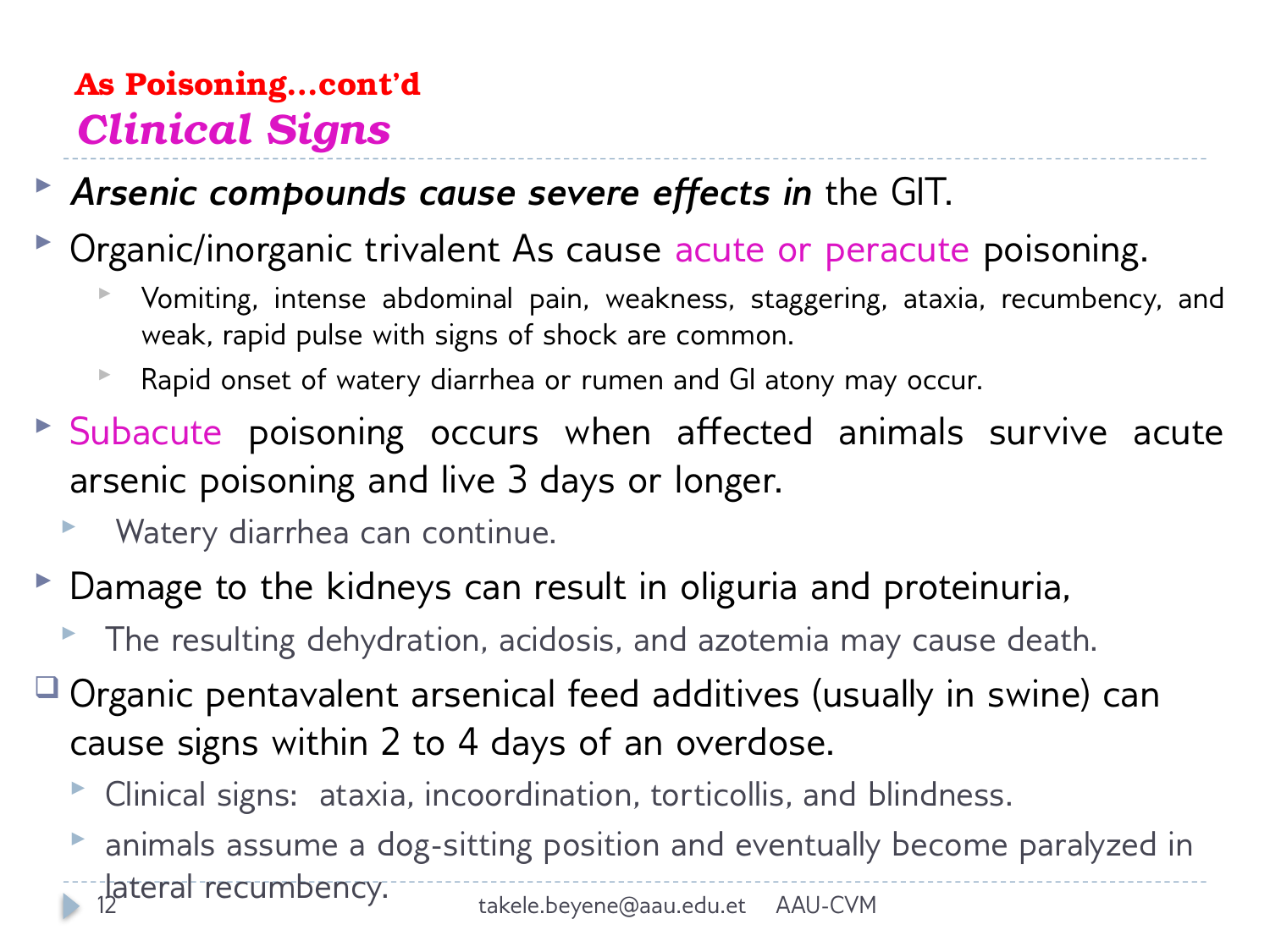

# As Poisoning…cont’d Clinical Signs
Arsenic compounds cause severe effects in the GIT.
Organic/inorganic trivalent As cause acute or peracute poisoning.
Vomiting, intense abdominal pain, weakness, staggering, ataxia, recumbency, and weak, rapid pulse with signs of shock are common.
Rapid onset of watery diarrhea or rumen and GI atony may occur.
Subacute poisoning occurs when affected animals survive acute arsenic poisoning and live 3 days or longer.
 Watery diarrhea can continue.
Damage to the kidneys can result in oliguria and proteinuria,
The resulting dehydration, acidosis, and azotemia may cause death.
Organic pentavalent arsenical feed additives (usually in swine) can cause signs within 2 to 4 days of an overdose.
Clinical signs:  ataxia, incoordination, torticollis, and blindness.
animals assume a dog-sitting position and eventually become paralyzed in lateral recumbency.

12
takele.beyene@aau.edu.et    AAU-CVM